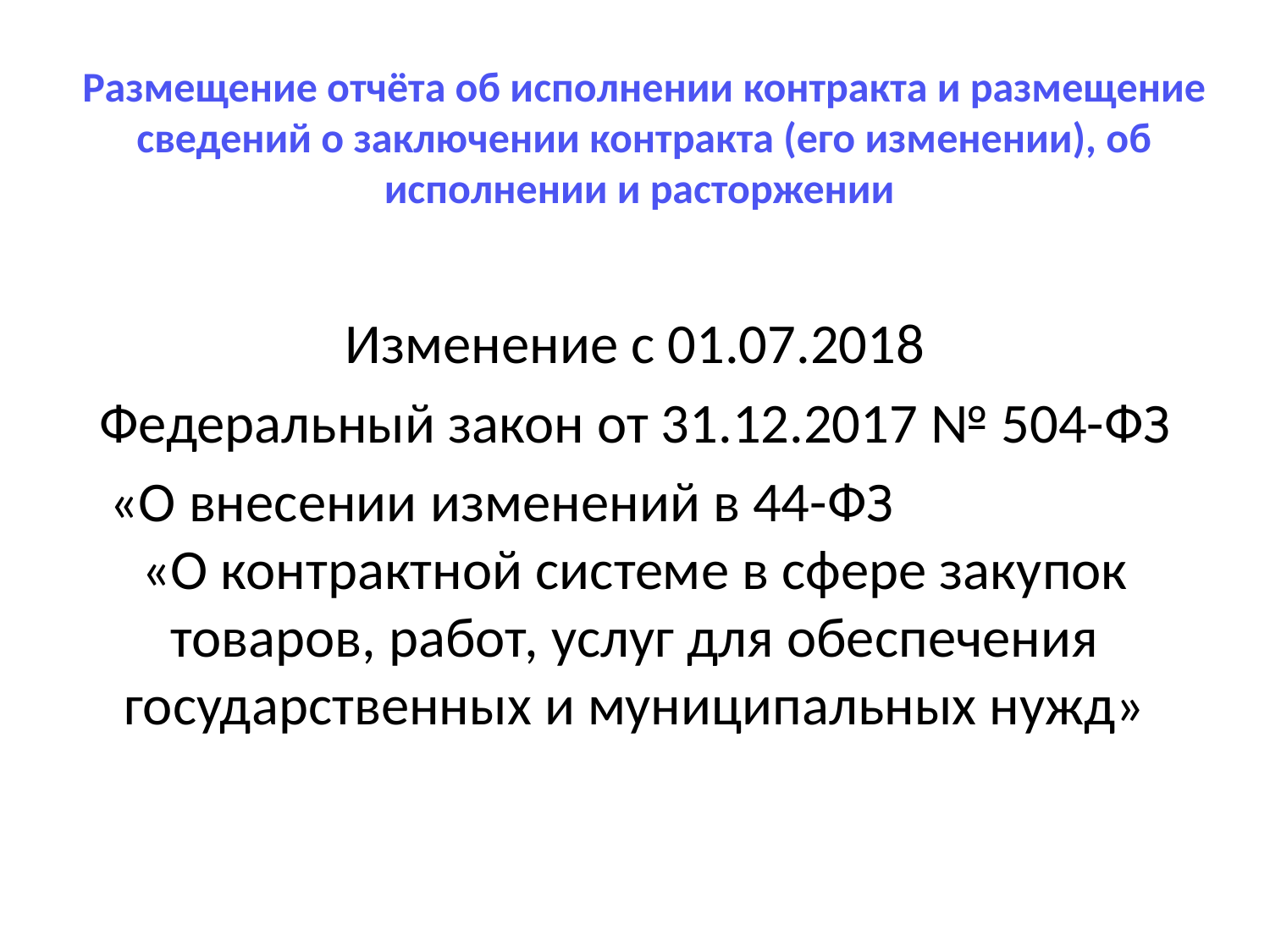

# Размещение отчёта об исполнении контракта и размещение сведений о заключении контракта (его изменении), об исполнении и расторжении

Изменение с 01.07.2018
Федеральный закон от 31.12.2017 № 504-ФЗ
«О внесении изменений в 44-ФЗ                      «О контрактной системе в сфере закупок товаров, работ, услуг для обеспечения государственных и муниципальных нужд»